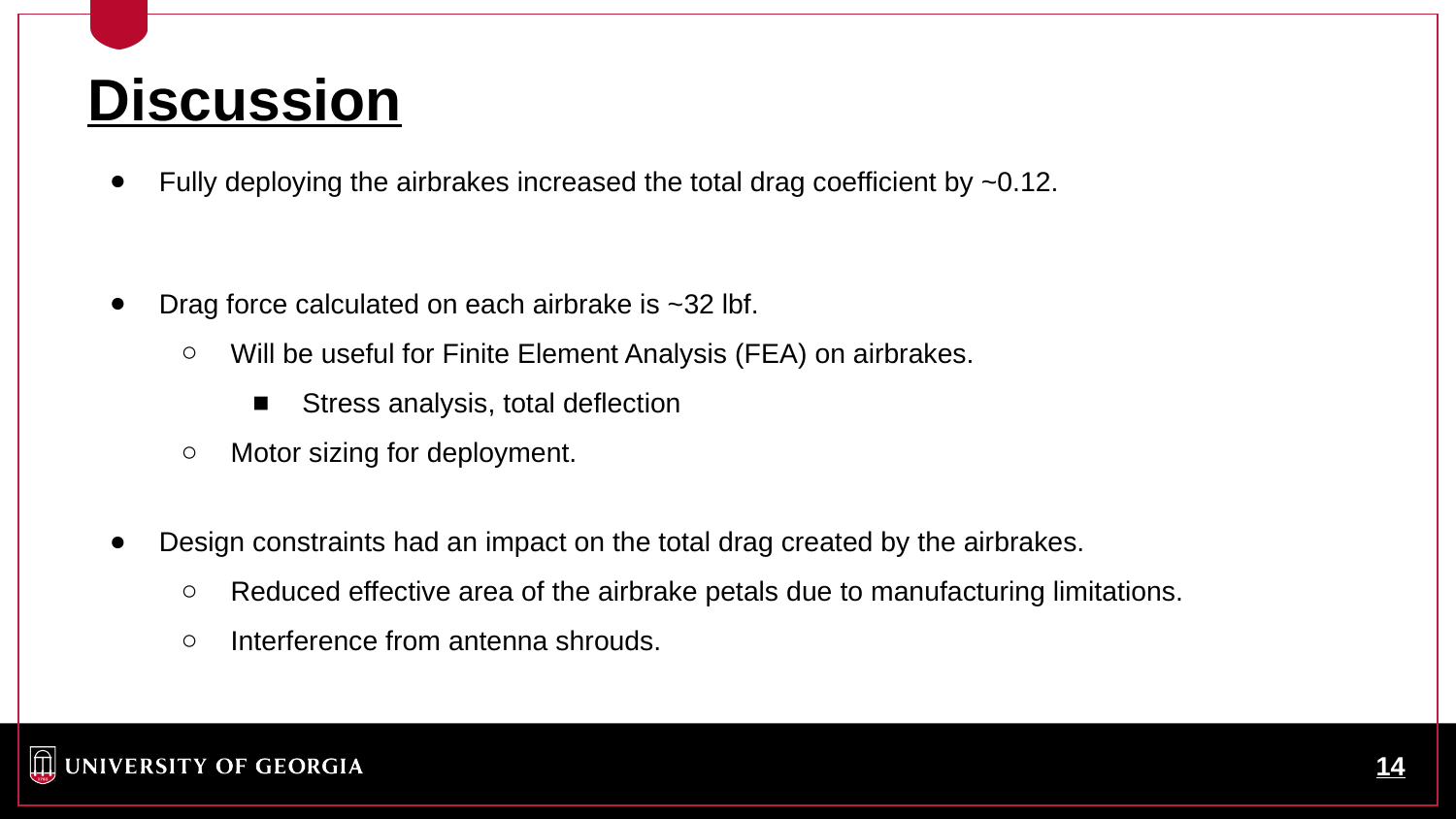

Discussion
Fully deploying the airbrakes increased the total drag coefficient by ~0.12.

Drag force calculated on each airbrake is ~32 lbf.
Will be useful for Finite Element Analysis (FEA) on airbrakes.
Stress analysis, total deflection
Motor sizing for deployment.

Design constraints had an impact on the total drag created by the airbrakes.
Reduced effective area of the airbrake petals due to manufacturing limitations.
Interference from antenna shrouds.